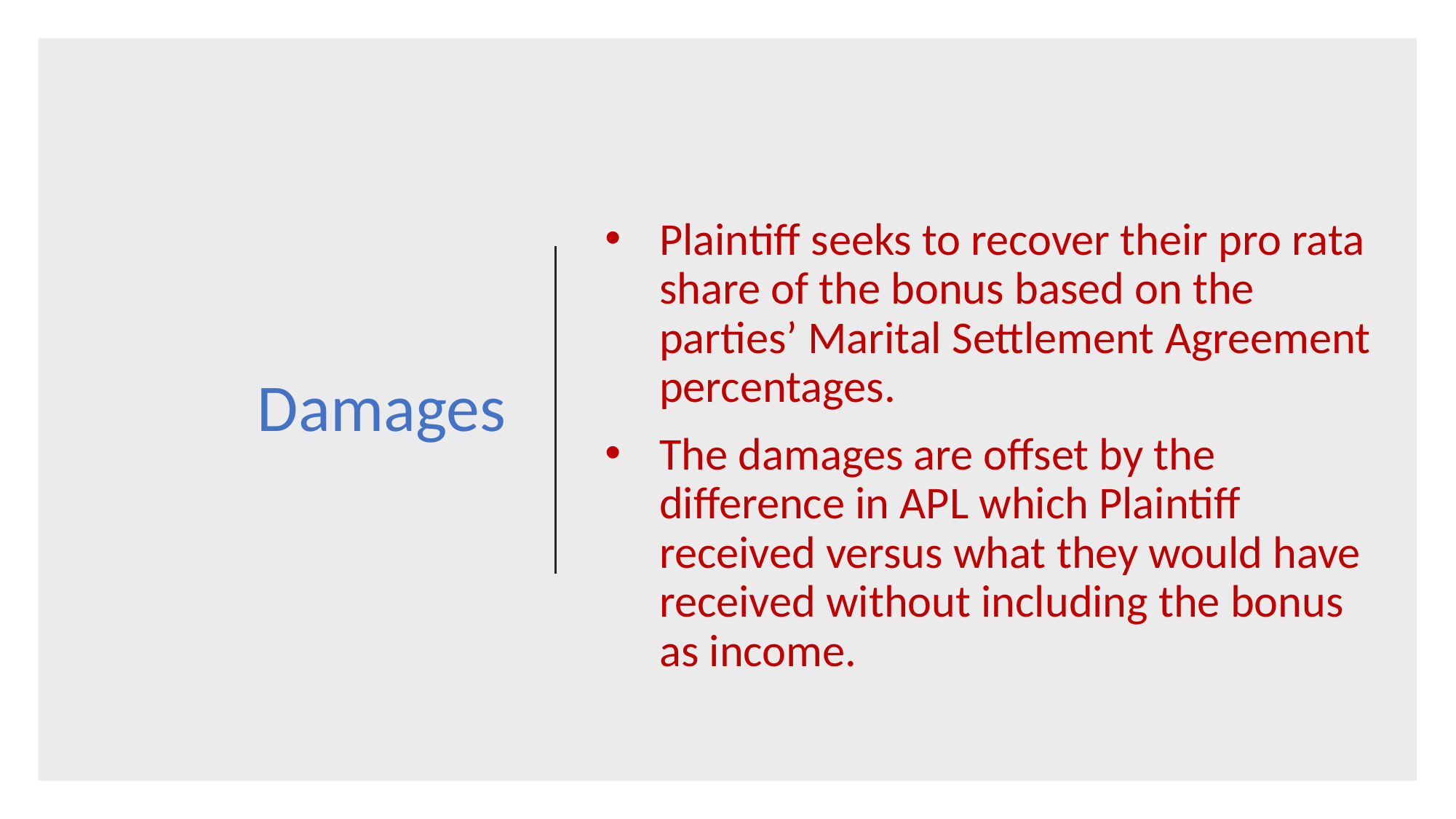

# Damages

Plaintiff seeks to recover their pro rata share of the bonus based on the parties’ Marital Settlement Agreement percentages.
The damages are offset by the difference in APL which Plaintiff received versus what they would have received without including the bonus as income.